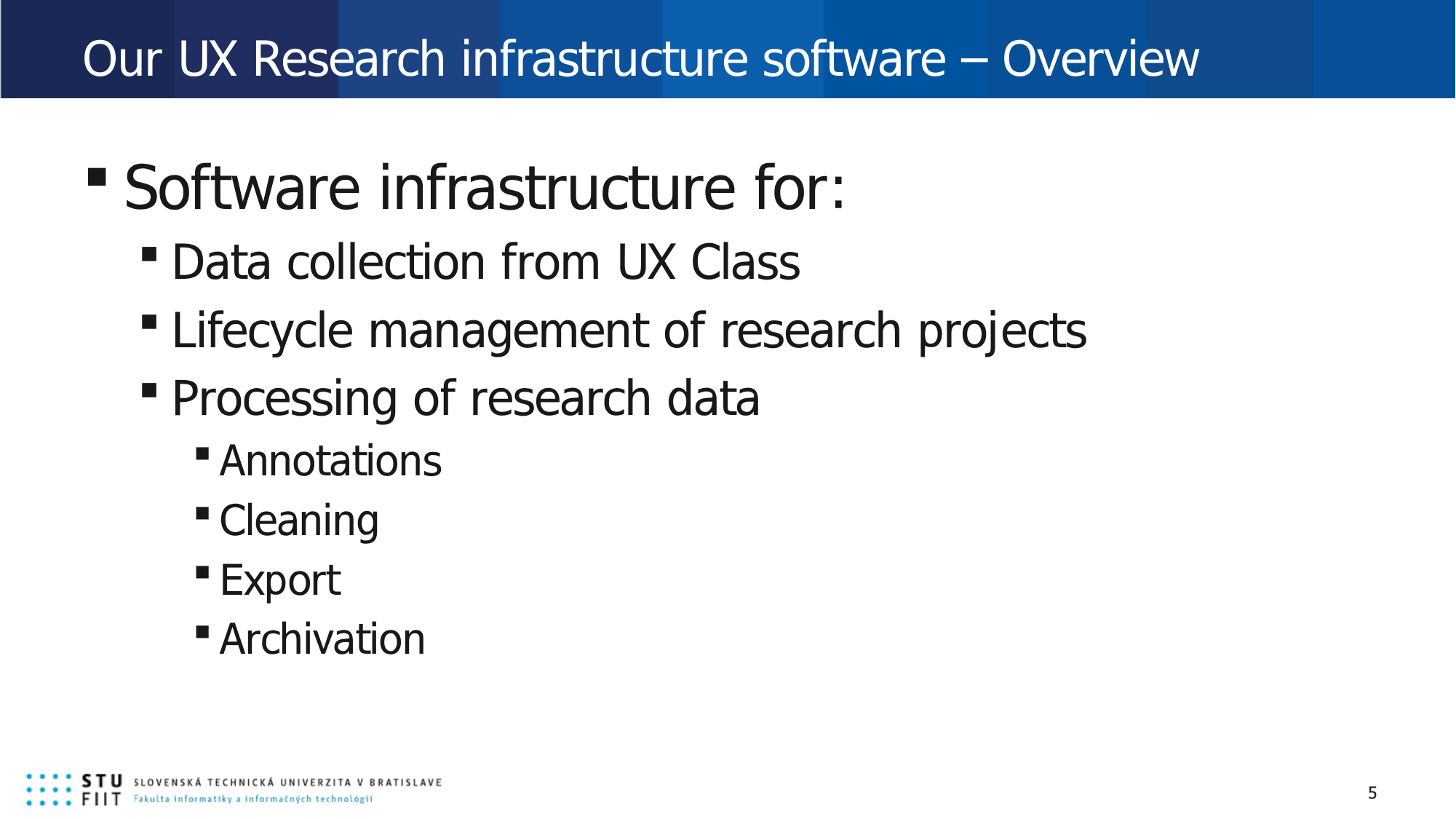

# Our UX Research infrastructure software – Overview
Software infrastructure for:
Data collection from UX Class
Lifecycle management of research projects
Processing of research data
Annotations
Cleaning
Export
Archivation

5